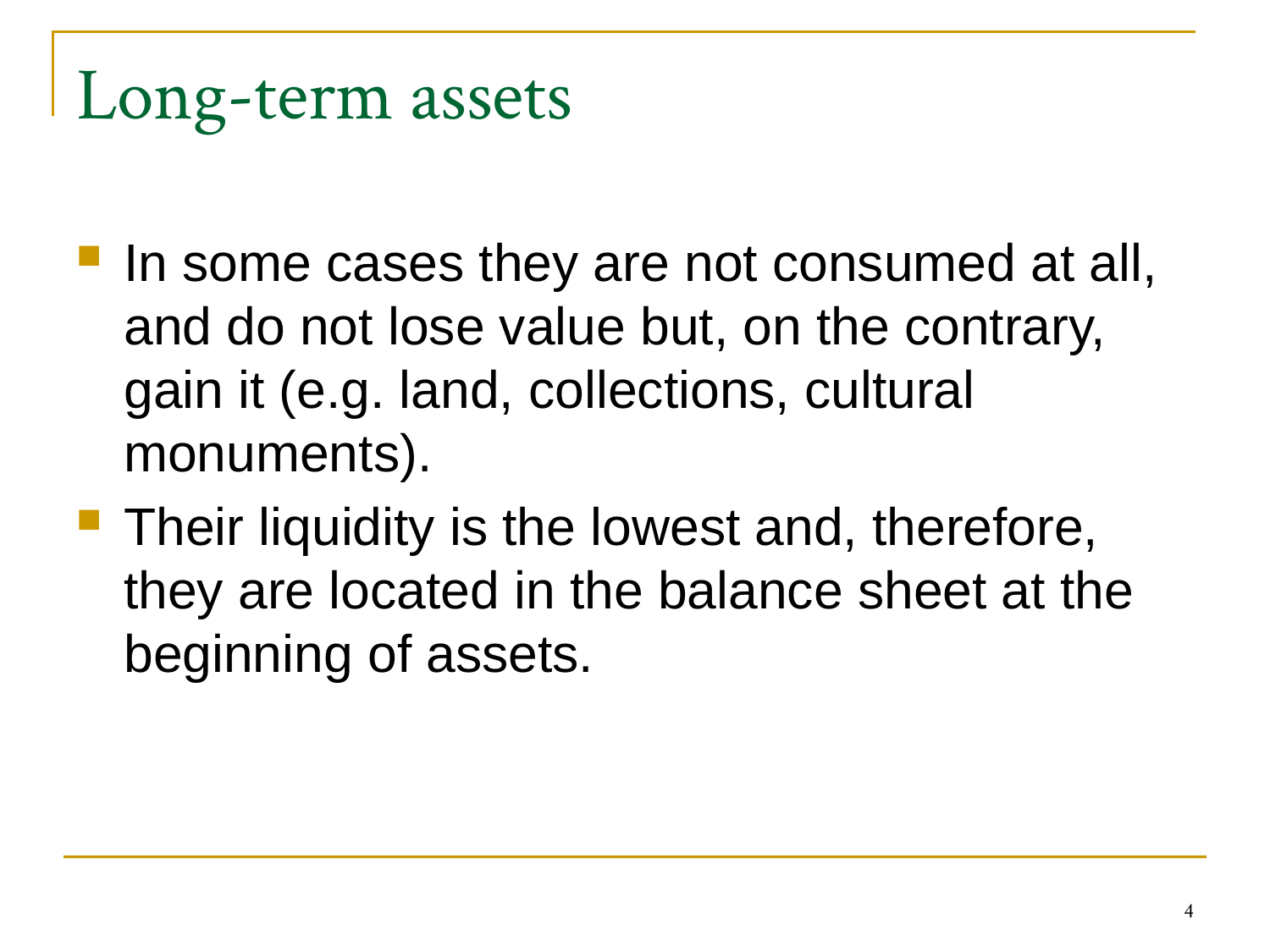

# Long-term assets
In some cases they are not consumed at all, and do not lose value but, on the contrary, gain it (e.g. land, collections, cultural monuments).
Their liquidity is the lowest and, therefore, they are located in the balance sheet at the beginning of assets.
4